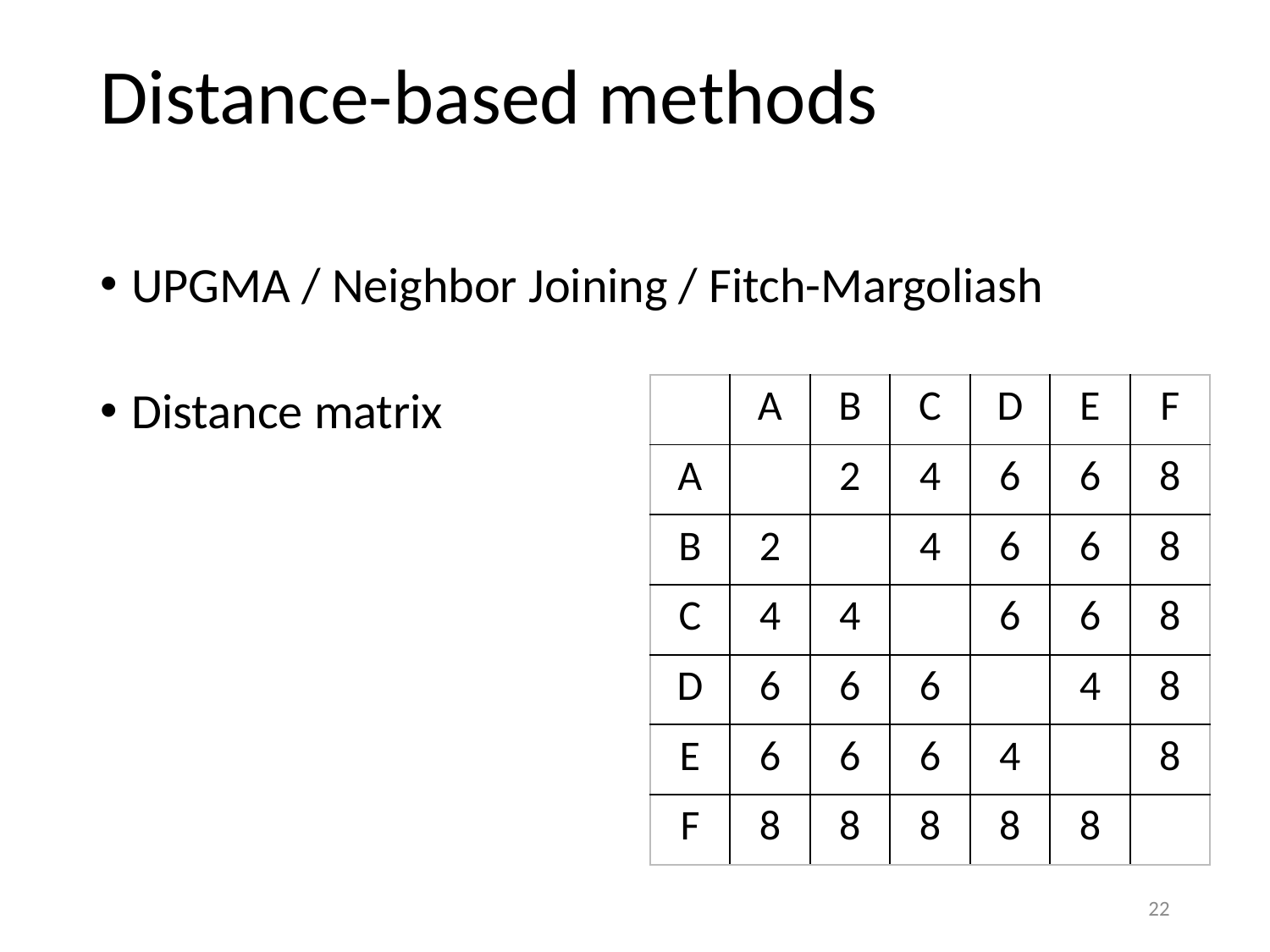

# Distance-based methods
UPGMA / Neighbor Joining / Fitch-Margoliash

Distance matrix
|  | A | B | C | D | E | F |
| --- | --- | --- | --- | --- | --- | --- |
| A |  | 2 | 4 | 6 | 6 | 8 |
| B | 2 |  | 4 | 6 | 6 | 8 |
| C | 4 | 4 |  | 6 | 6 | 8 |
| D | 6 | 6 | 6 |  | 4 | 8 |
| E | 6 | 6 | 6 | 4 |  | 8 |
| F | 8 | 8 | 8 | 8 | 8 |  |
22